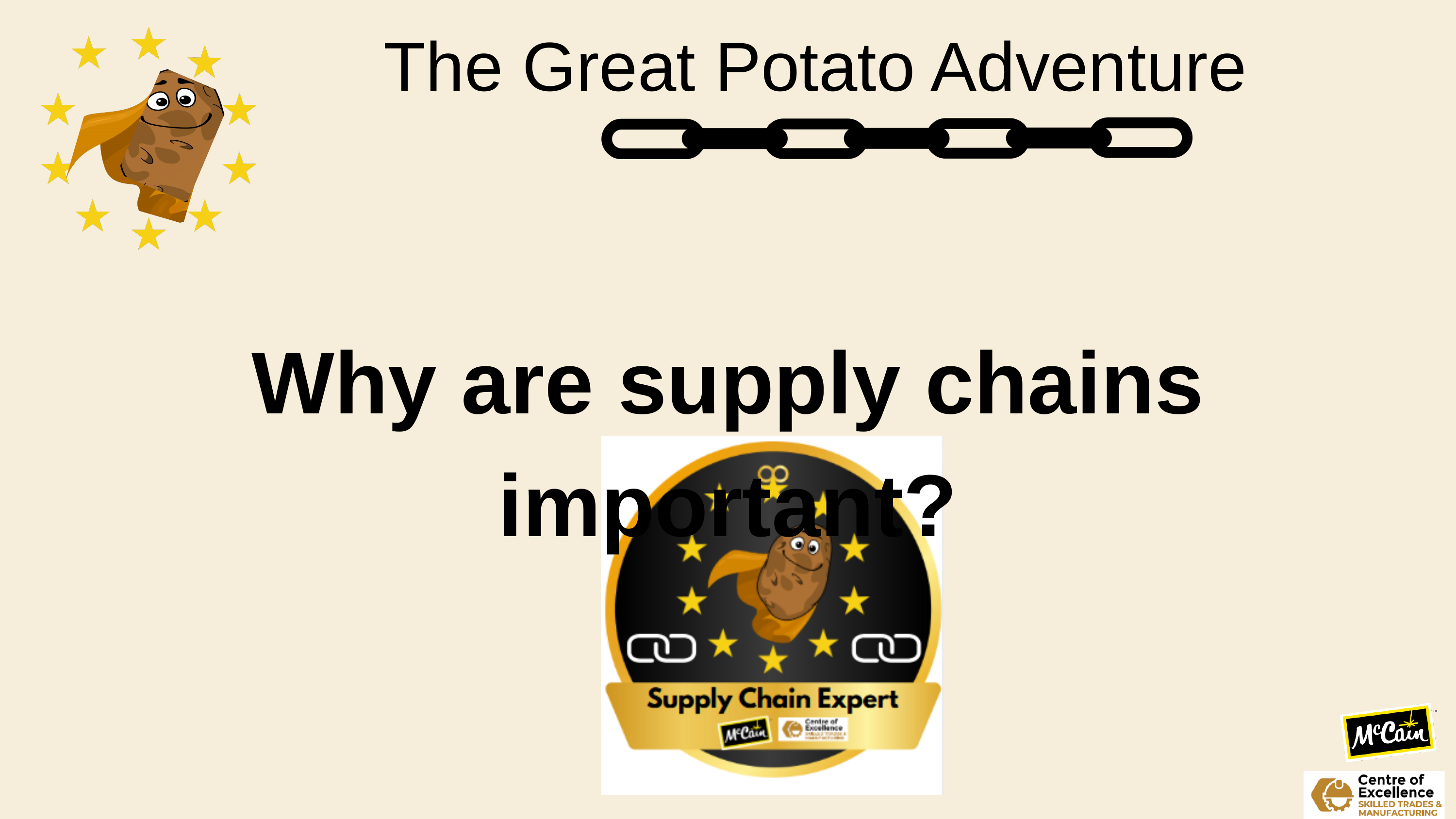

The Great Potato Adventure

Why are supply chains important?